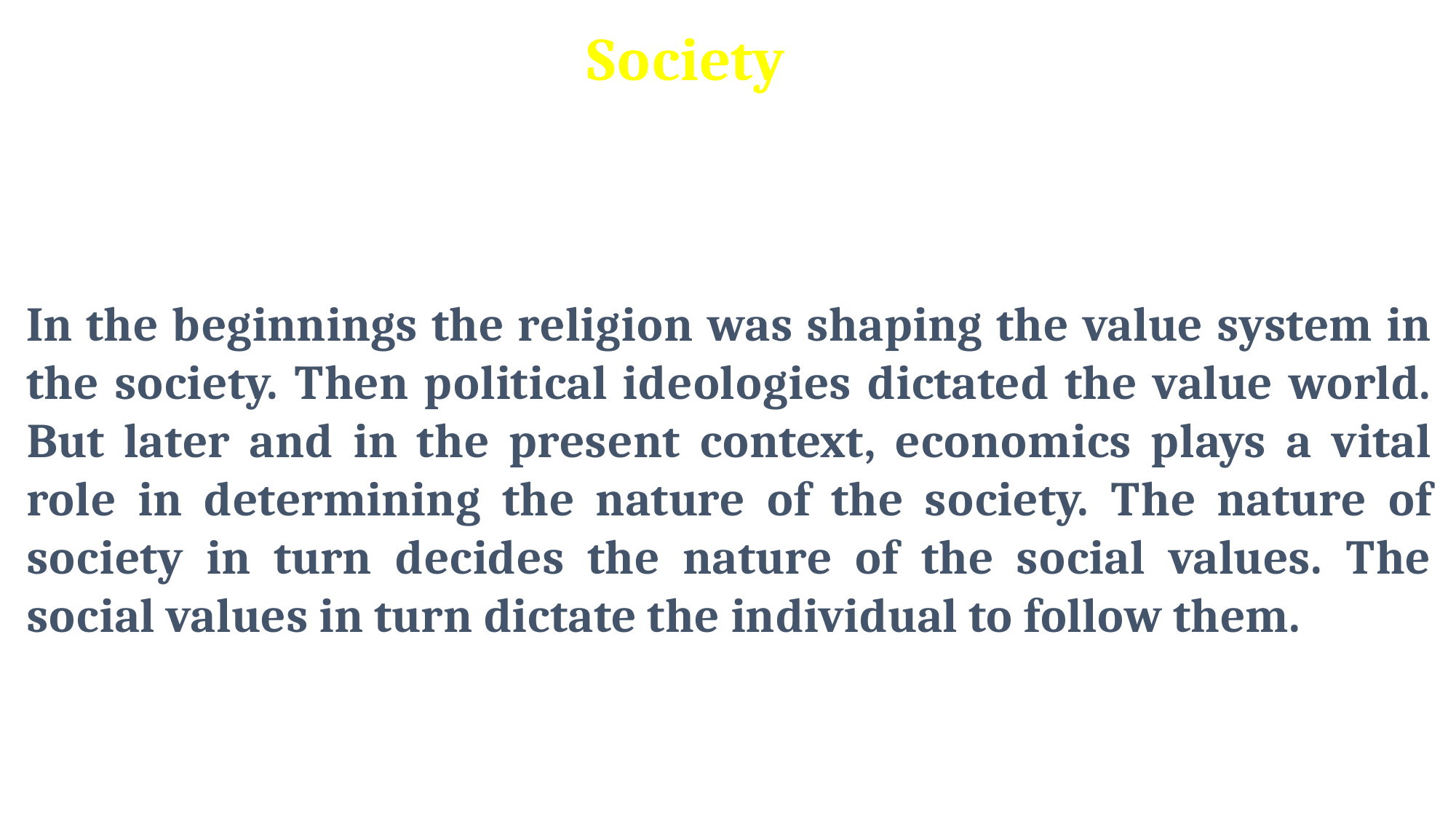

Society
In the beginnings the religion was shaping the value system in the society. Then political ideologies dictated the value world. But later and in the present context, economics plays a vital role in determining the nature of the society. The nature of society in turn decides the nature of the social values. The social values in turn dictate the individual to follow them.